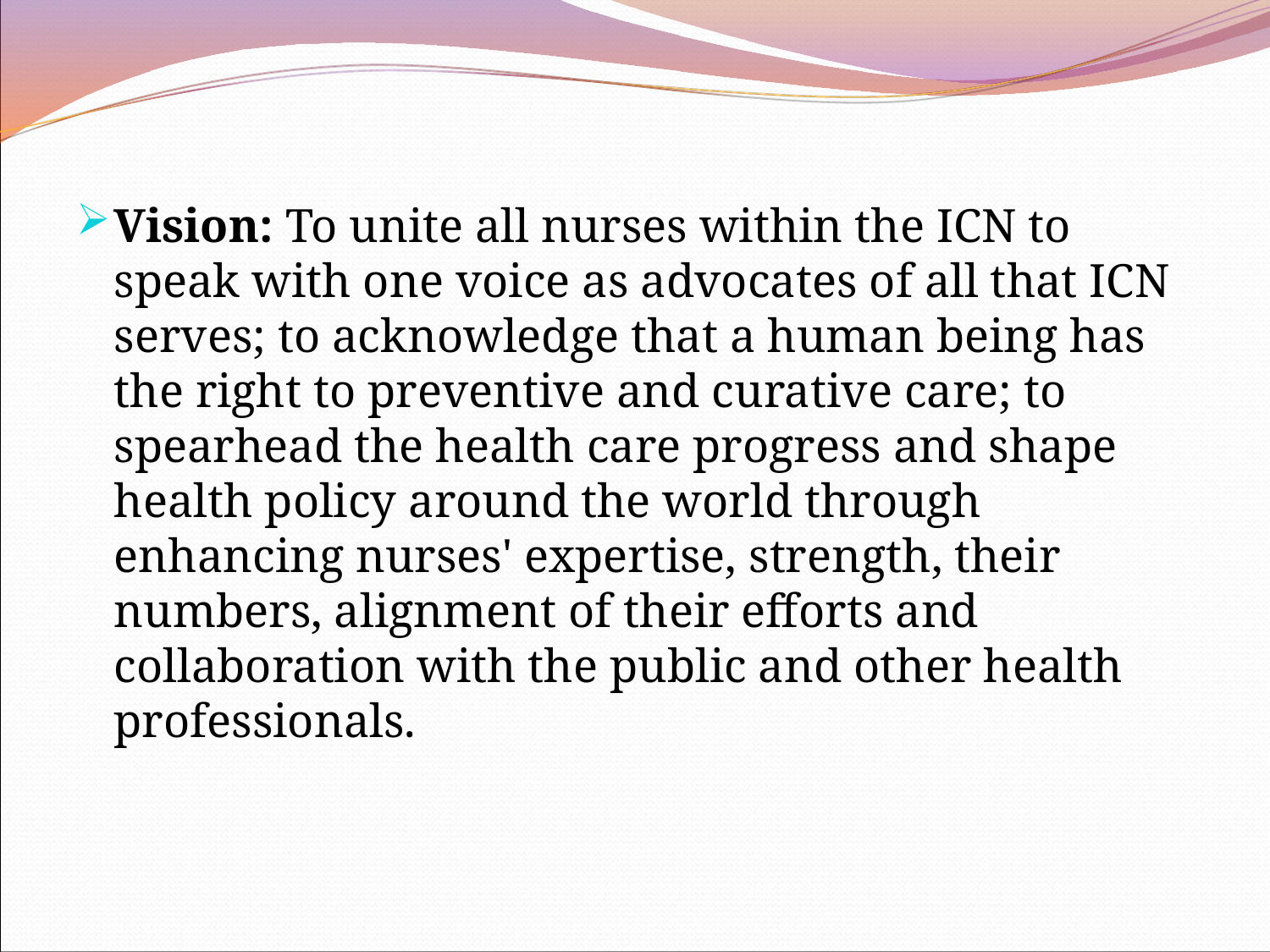

Vision: To unite all nurses within the ICN to speak with one voice as advocates of all that ICN serves; to acknowledge that a human being has the right to preventive and curative care; to spearhead the health care progress and shape health policy around the world through enhancing nurses' expertise, strength, their numbers, alignment of their efforts and collaboration with the public and other health professionals.